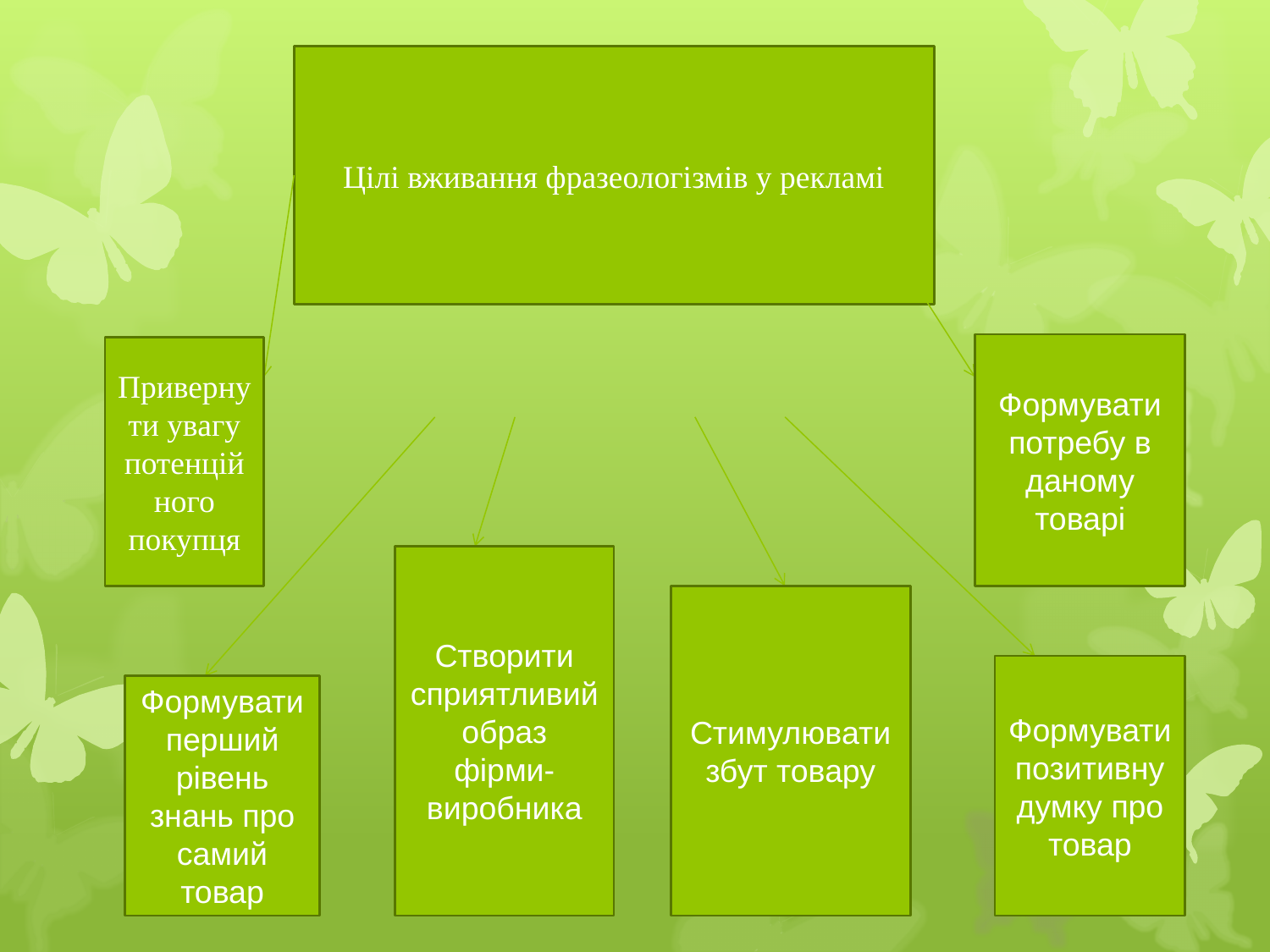

Цілі вживання фразеологізмів у рекламі

#
Формувати потребу в даному товарі
Привернути увагу потенційного покупця
Створити сприятливий образ фірми-виробника
Стимулювати збут товару
Формувати позитивну думку про товар
Формувати перший рівень знань про самий товар